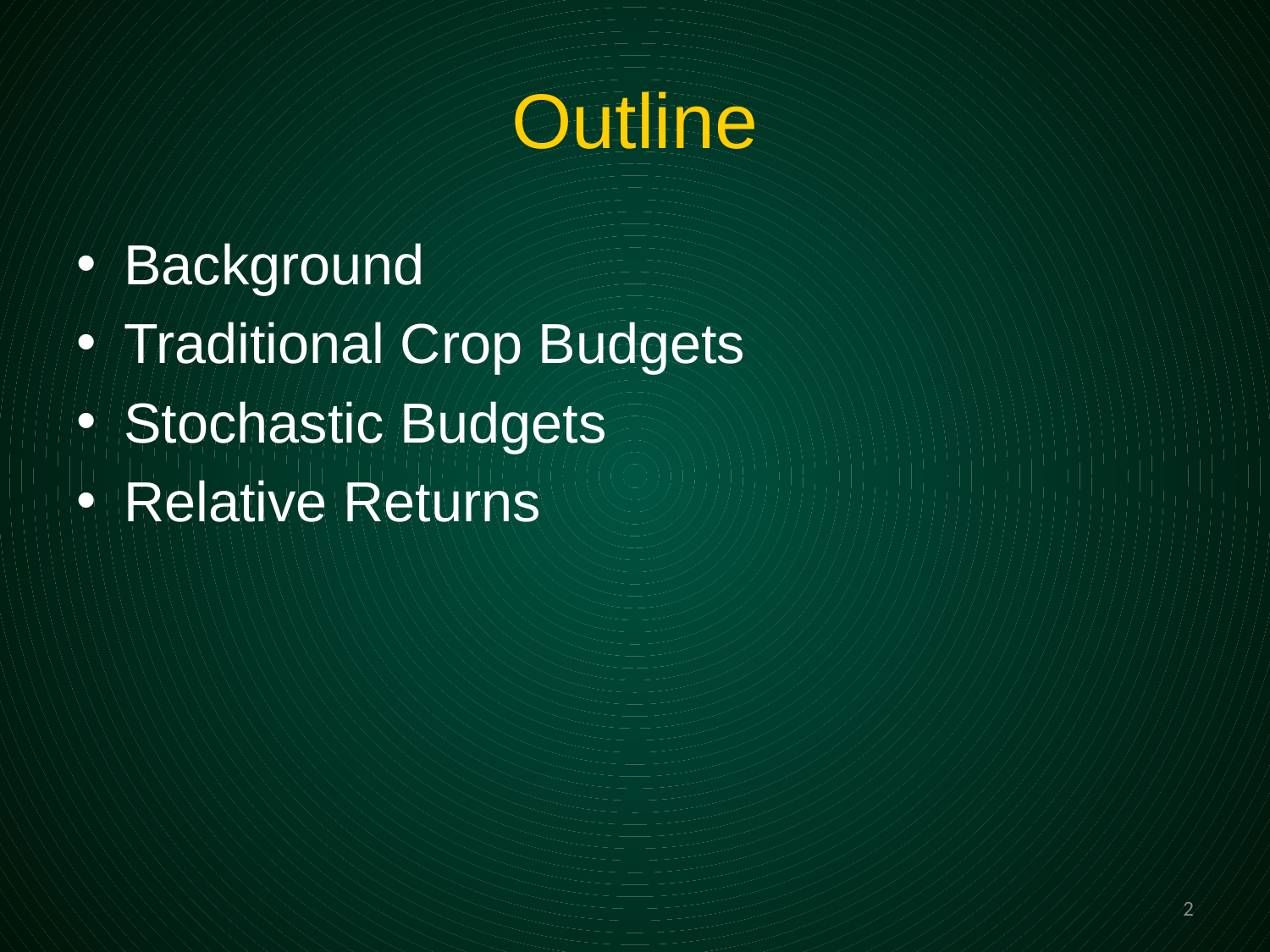

# Outline
Background
Traditional Crop Budgets
Stochastic Budgets
Relative Returns

2